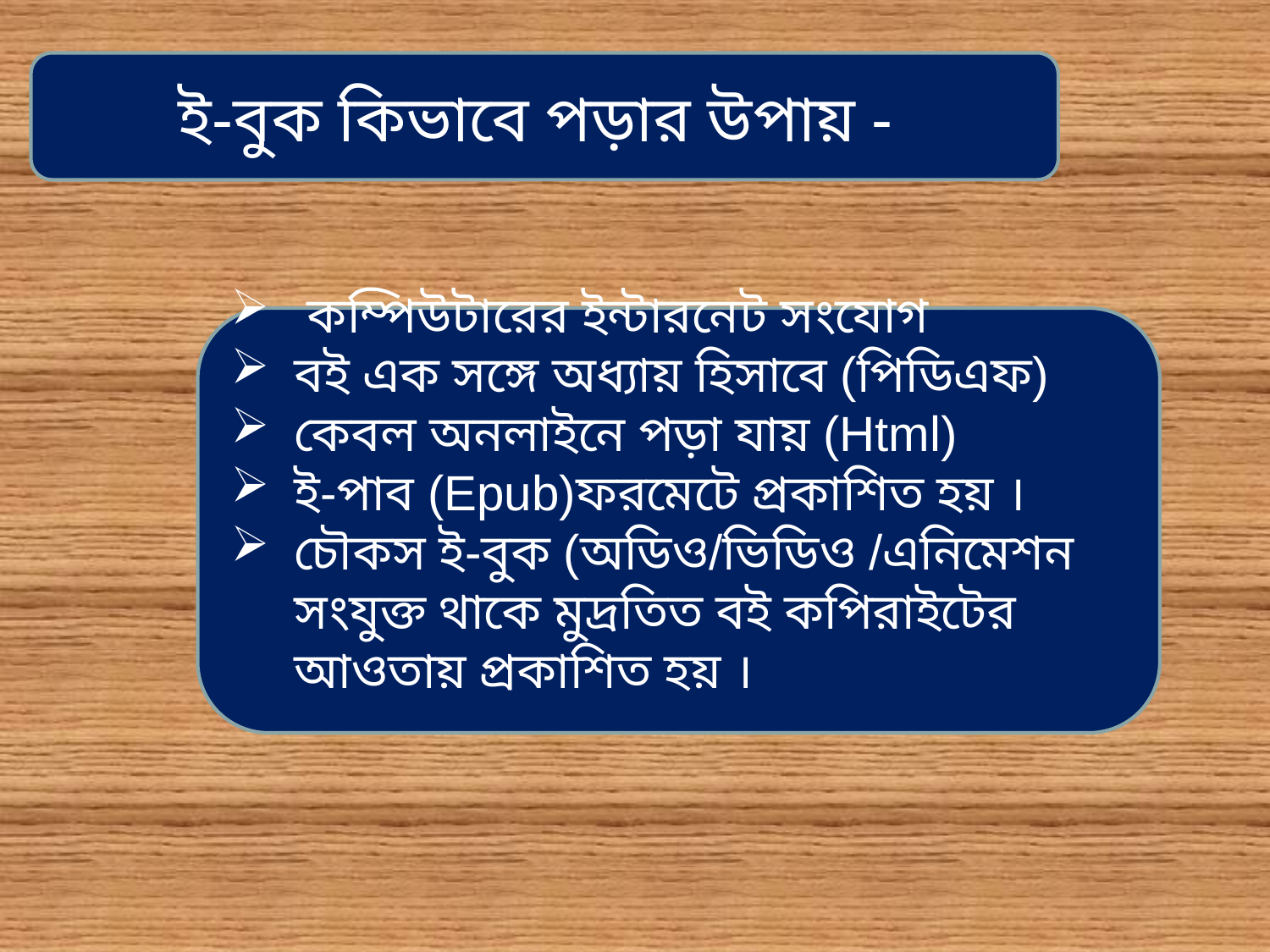

ই-বুক কিভাবে পড়ার উপায় -
 কম্পিউটারের ইন্টারনেট সংযোগ
বই এক সঙ্গে অধ্যায় হিসাবে (পিডিএফ)
কেবল অনলাইনে পড়া যায় (Html)
ই-পাব (Epub)ফরমেটে প্রকাশিত হয় ।
চৌকস ই-বুক (অডিও/ভিডিও /এনিমেশন সংযুক্ত থাকে মুদ্রতিত বই কপিরাইটের আওতায় প্রকাশিত হয় ।